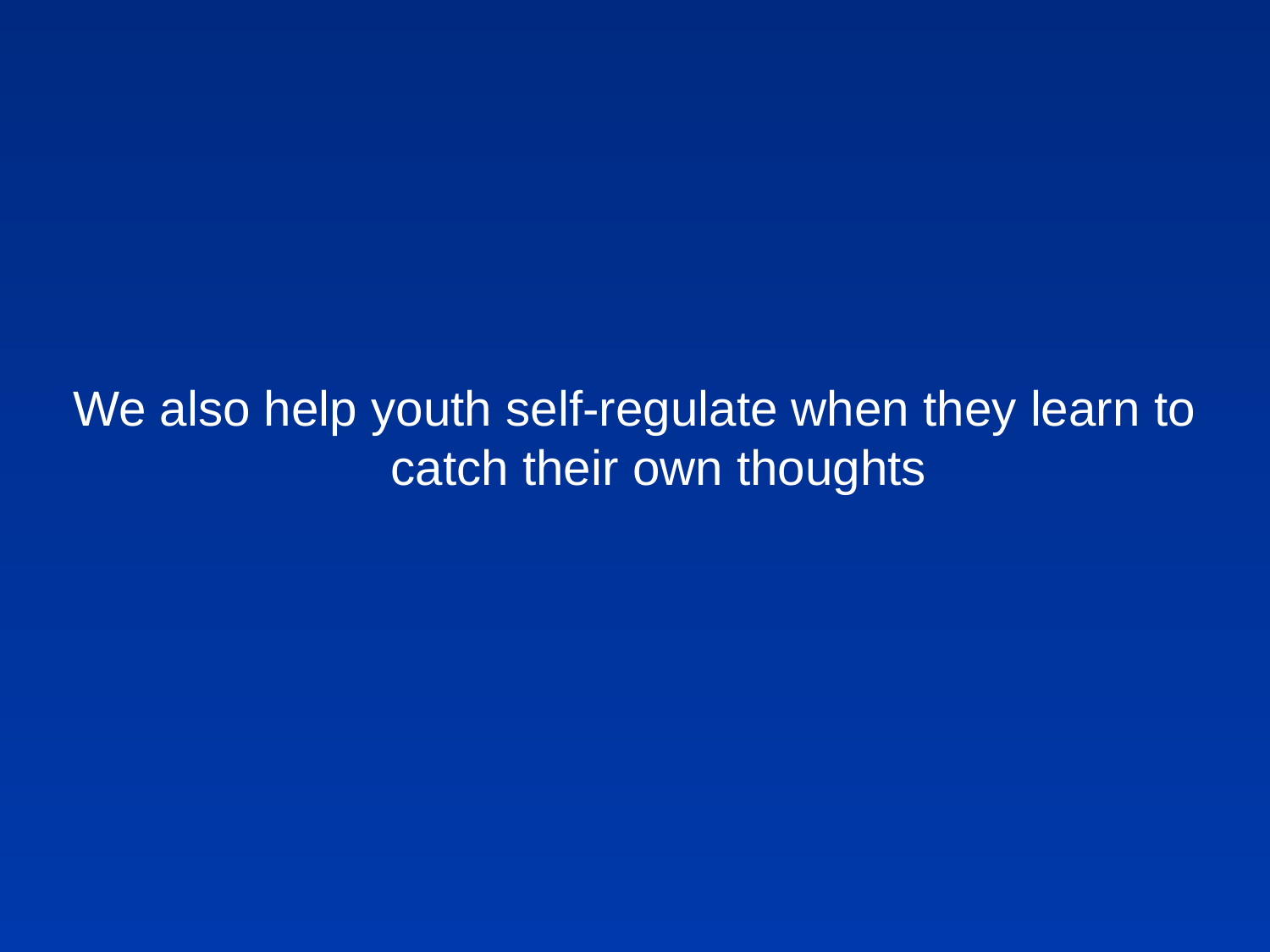

#
We also help youth self-regulate when they learn to catch their own thoughts